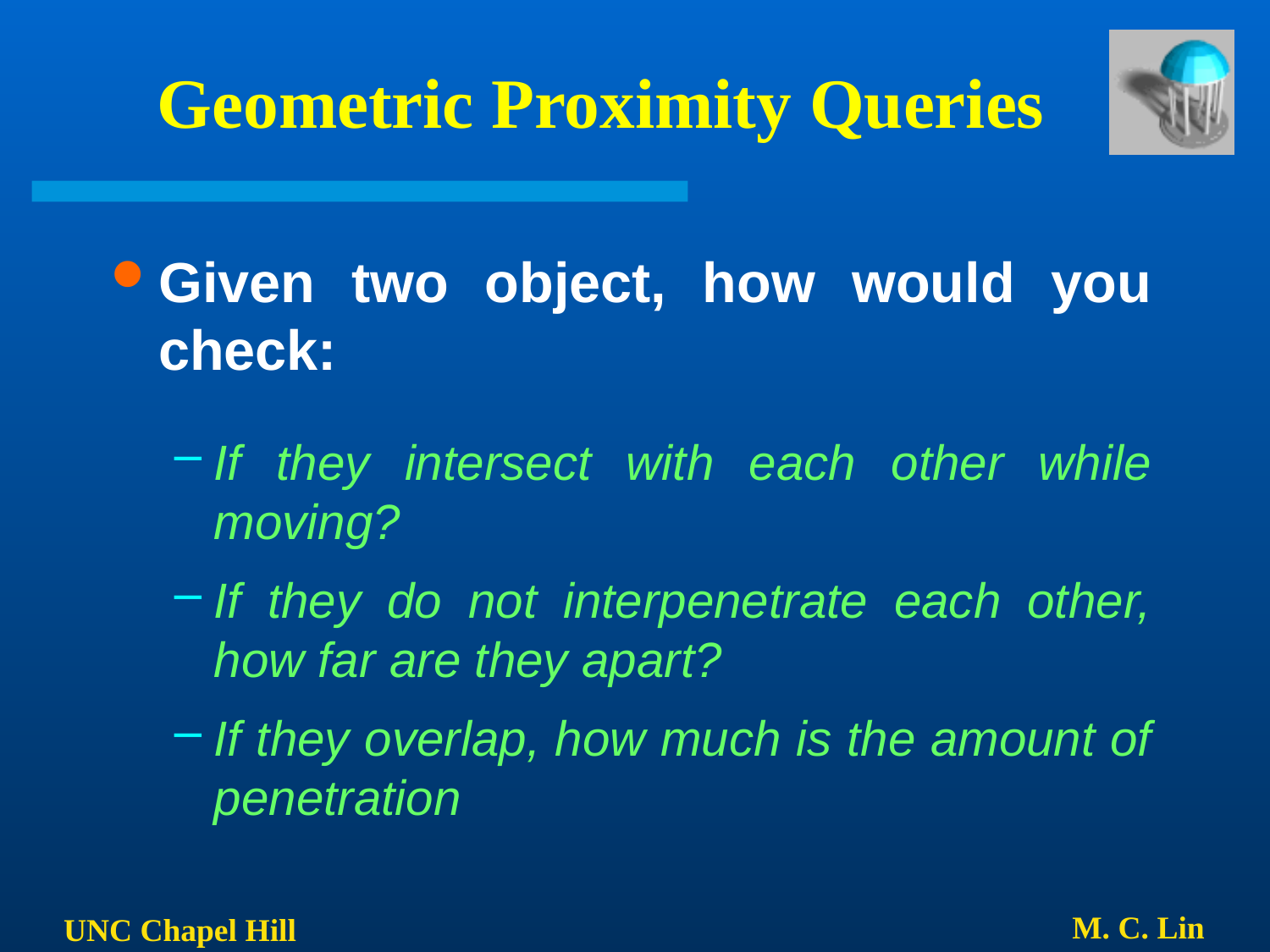

# Geometric Proximity Queries
Given two object, how would you check:

If they intersect with each other while moving?
If they do not interpenetrate each other, how far are they apart?
If they overlap, how much is the amount of penetration

M. C. Lin
UNC Chapel Hill